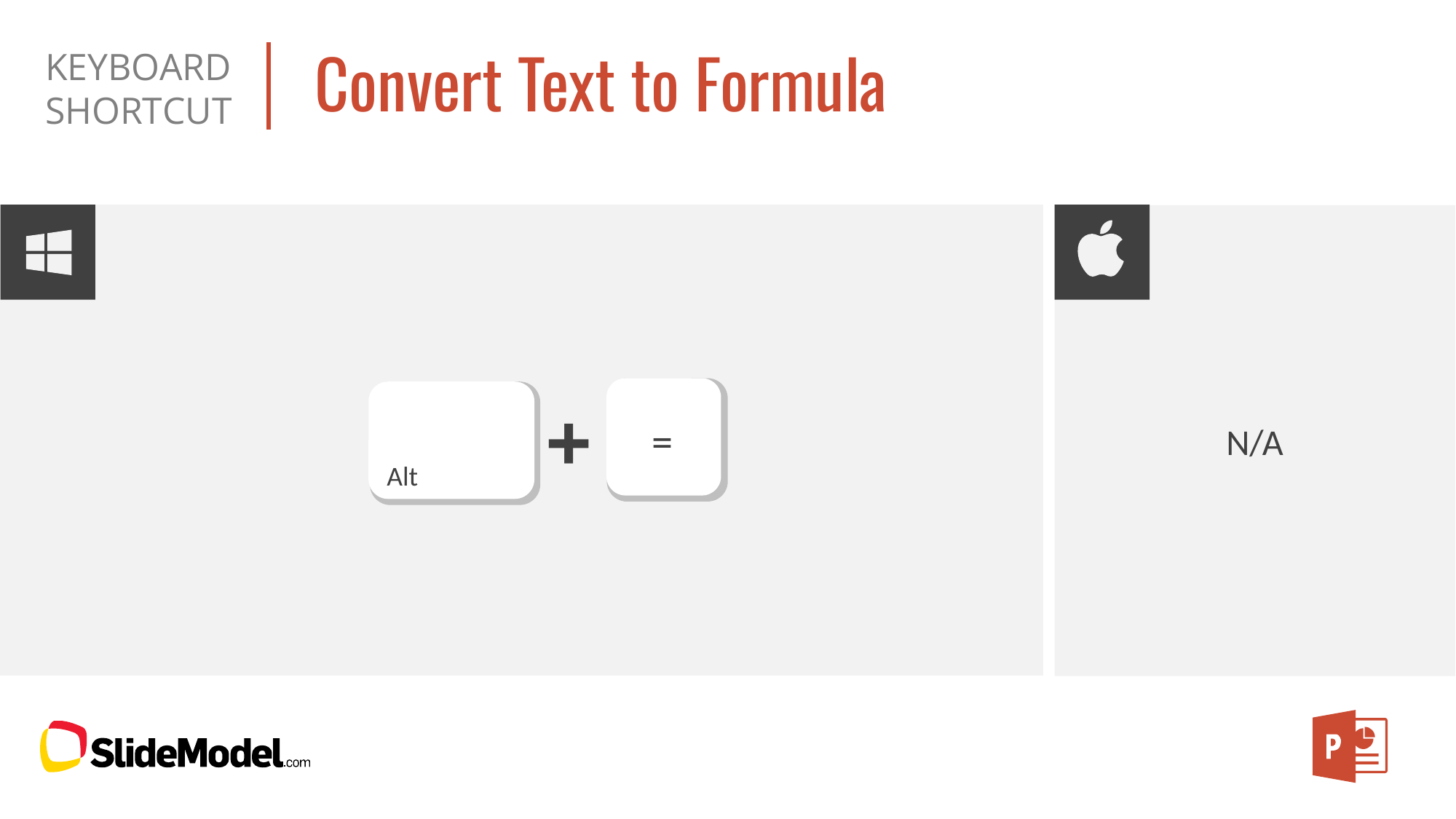

# Convert Text to Formula

N/A

=

Alt
+